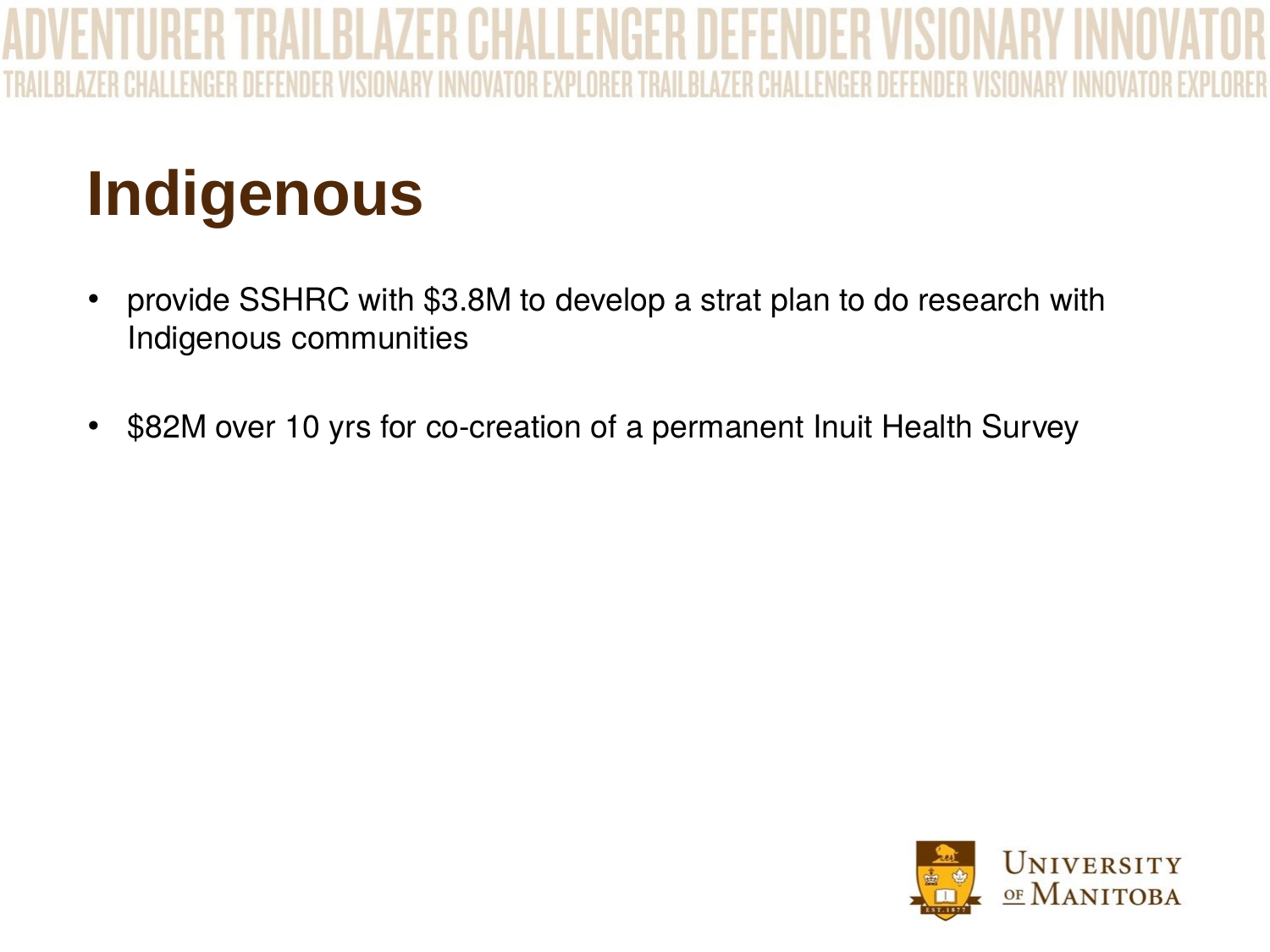

# Indigenous
provide SSHRC with $3.8M to develop a strat plan to do research with Indigenous communities

$82M over 10 yrs for co-creation of a permanent Inuit Health Survey